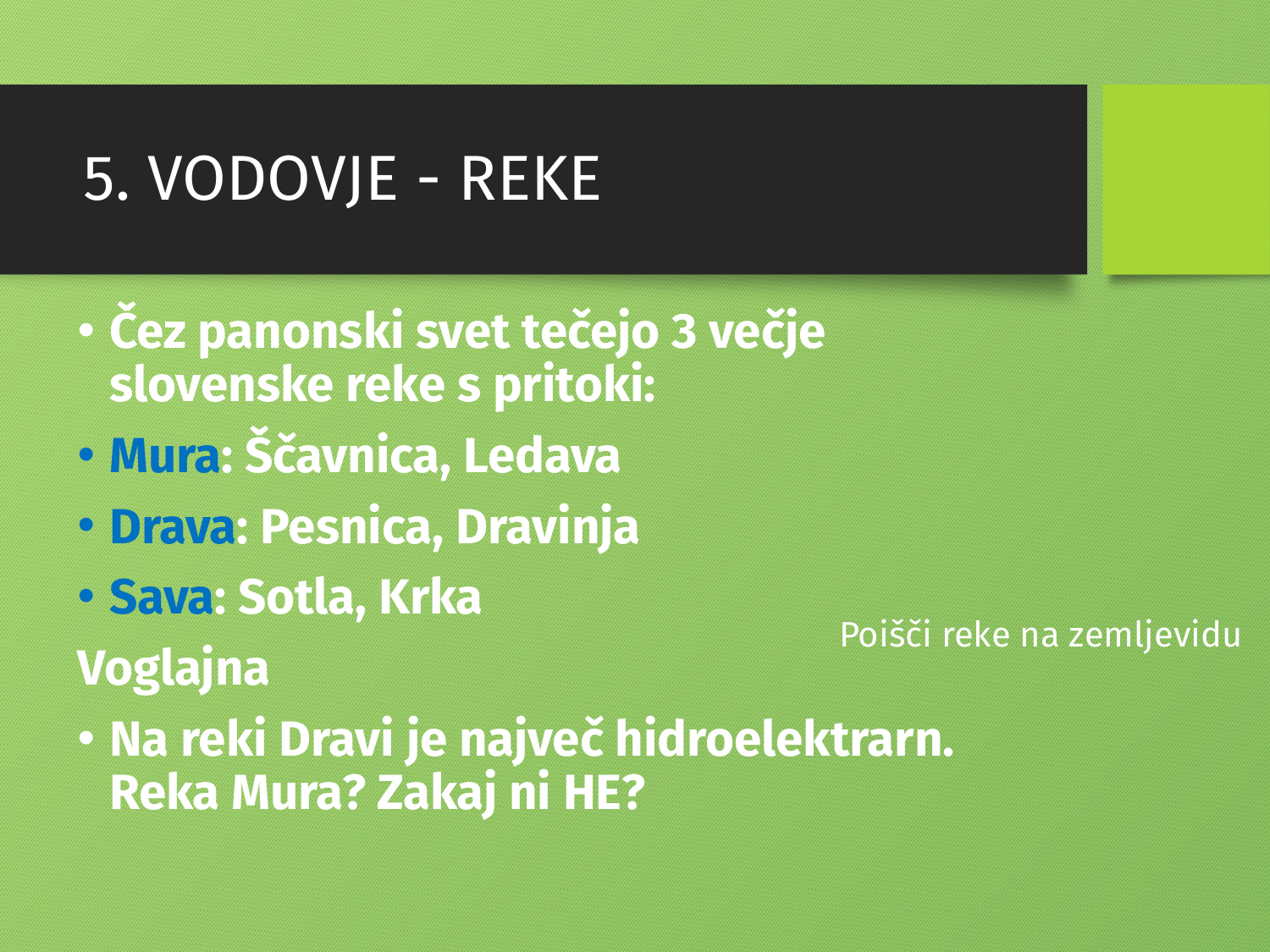

# 5. VODOVJE - REKE
Čez panonski svet tečejo 3 večje slovenske reke s pritoki:
Mura: Ščavnica, Ledava
Drava: Pesnica, Dravinja
Sava: Sotla, Krka
Voglajna
Na reki Dravi je največ hidroelektrarn. Reka Mura? Zakaj ni HE?
Poišči reke na zemljevidu